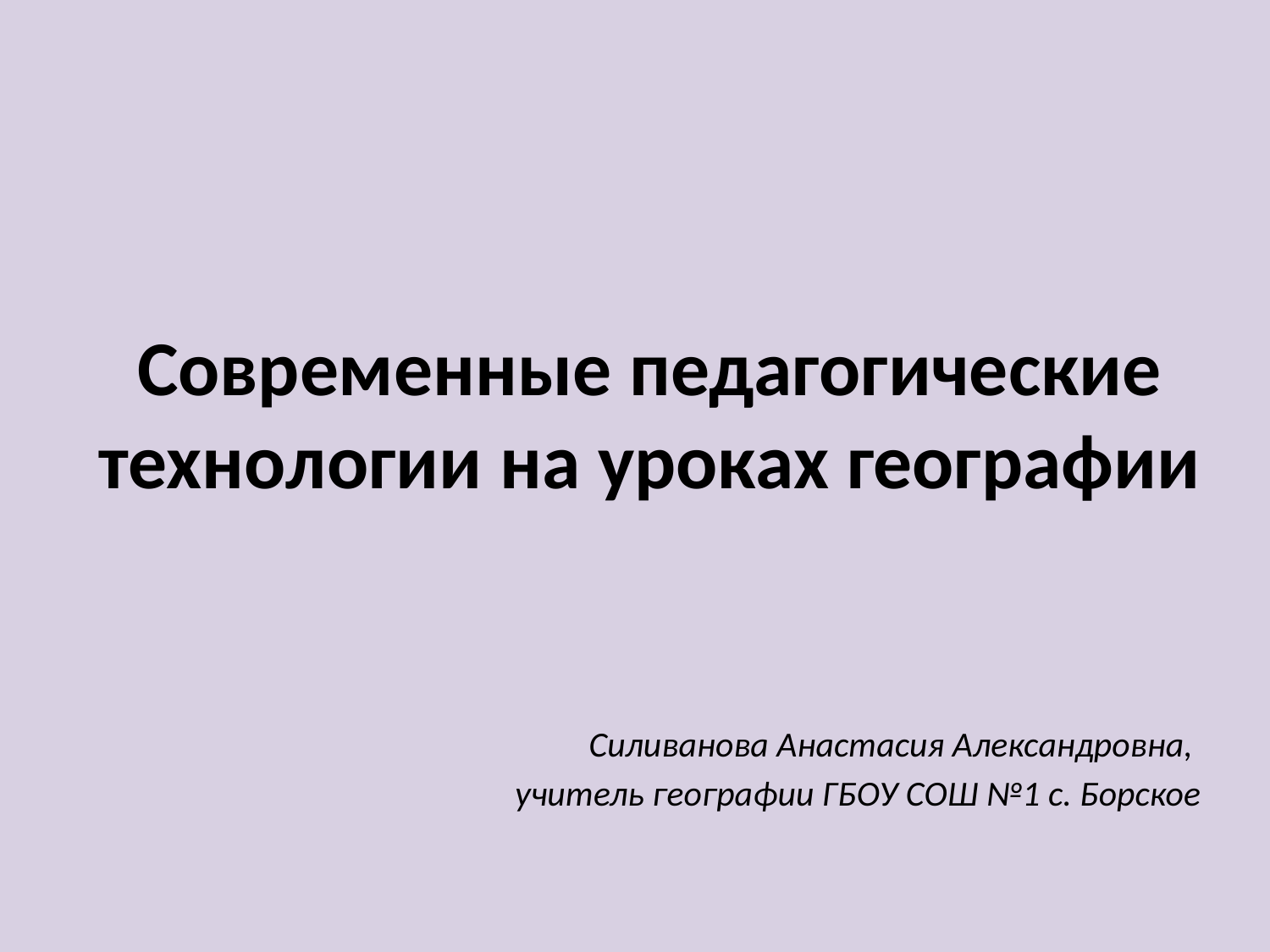

# Современные педагогические технологии на уроках географии

Силиванова Анастасия Александровна,
учитель географии ГБОУ СОШ №1 с. Борское